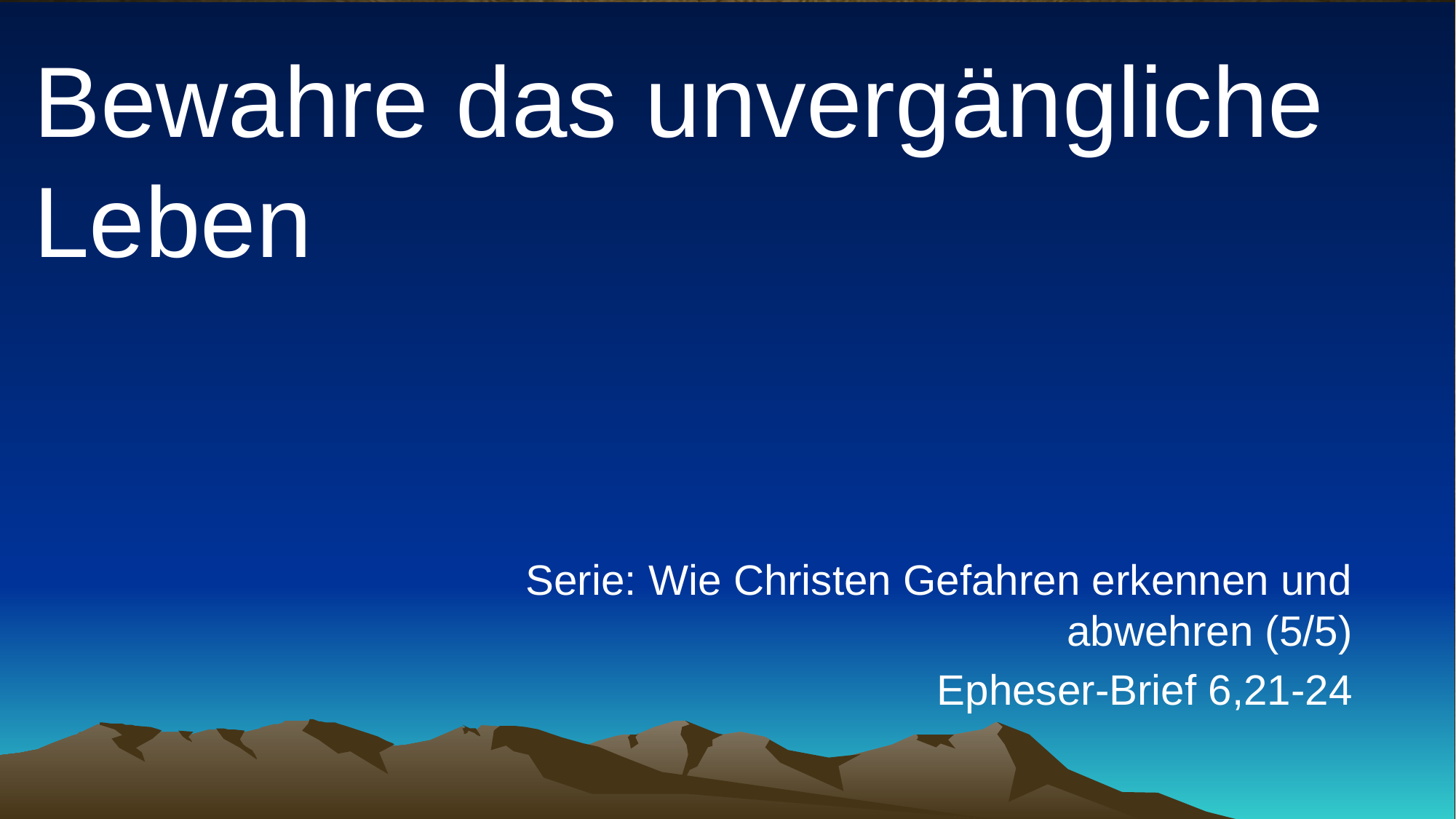

# Bewahre das unvergängliche Leben
Serie: Wie Christen Gefahren erkennen und abwehren (5/5)
Epheser-Brief 6,21-24